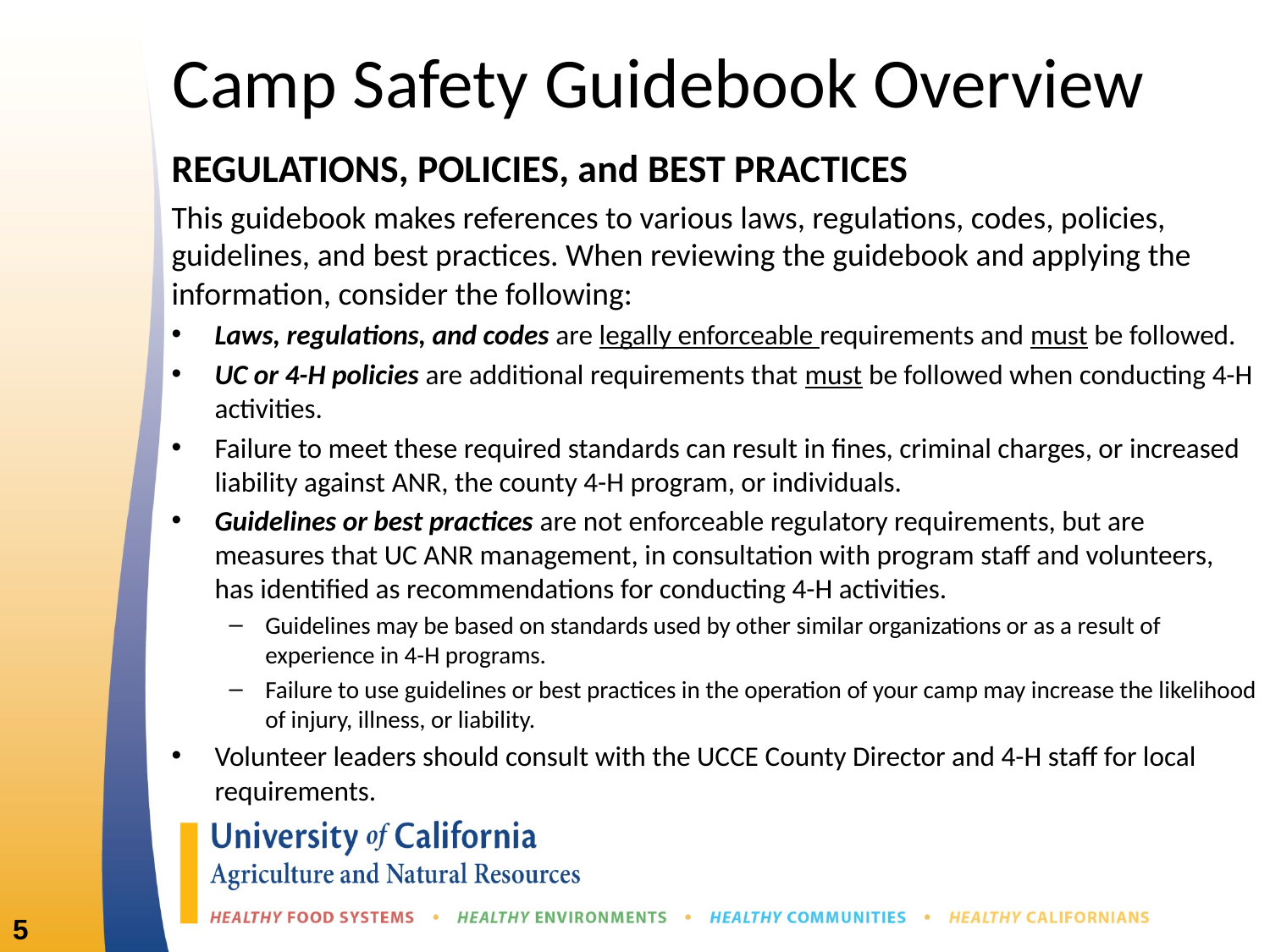

Camp Safety Guidebook Overview
REGULATIONS, POLICIES, and BEST PRACTICES
This guidebook makes references to various laws, regulations, codes, policies, guidelines, and best practices. When reviewing the guidebook and applying the information, consider the following:
Laws, regulations, and codes are legally enforceable requirements and must be followed.
UC or 4-H policies are additional requirements that must be followed when conducting 4-H activities.
Failure to meet these required standards can result in fines, criminal charges, or increased liability against ANR, the county 4-H program, or individuals.
Guidelines or best practices are not enforceable regulatory requirements, but are measures that UC ANR management, in consultation with program staff and volunteers, has identified as recommendations for conducting 4-H activities.
Guidelines may be based on standards used by other similar organizations or as a result of experience in 4-H programs.
Failure to use guidelines or best practices in the operation of your camp may increase the likelihood of injury, illness, or liability.
Volunteer leaders should consult with the UCCE County Director and 4-H staff for local requirements.
5